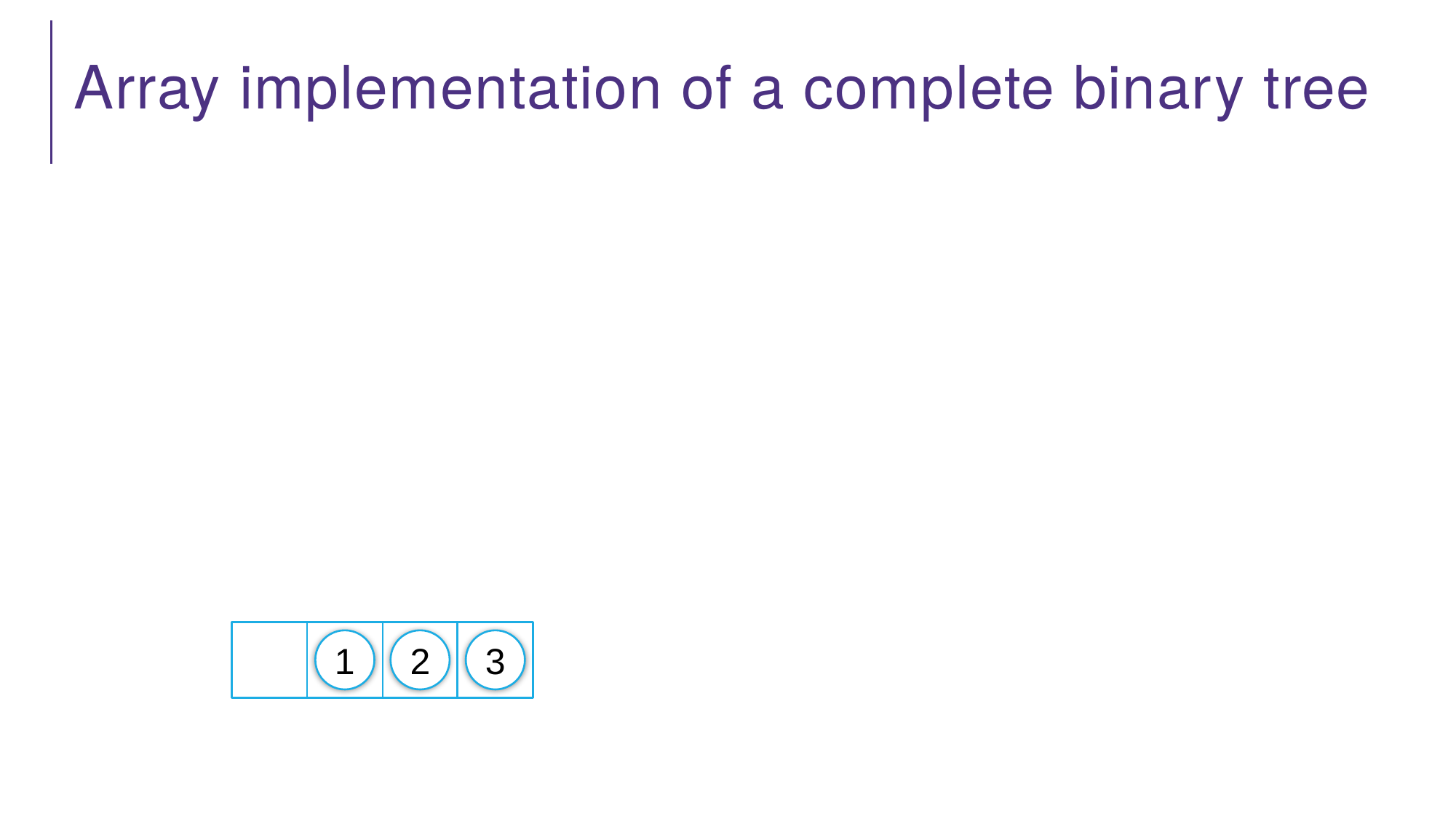

# Array implementation of a complete binary tree

1
2
3
40